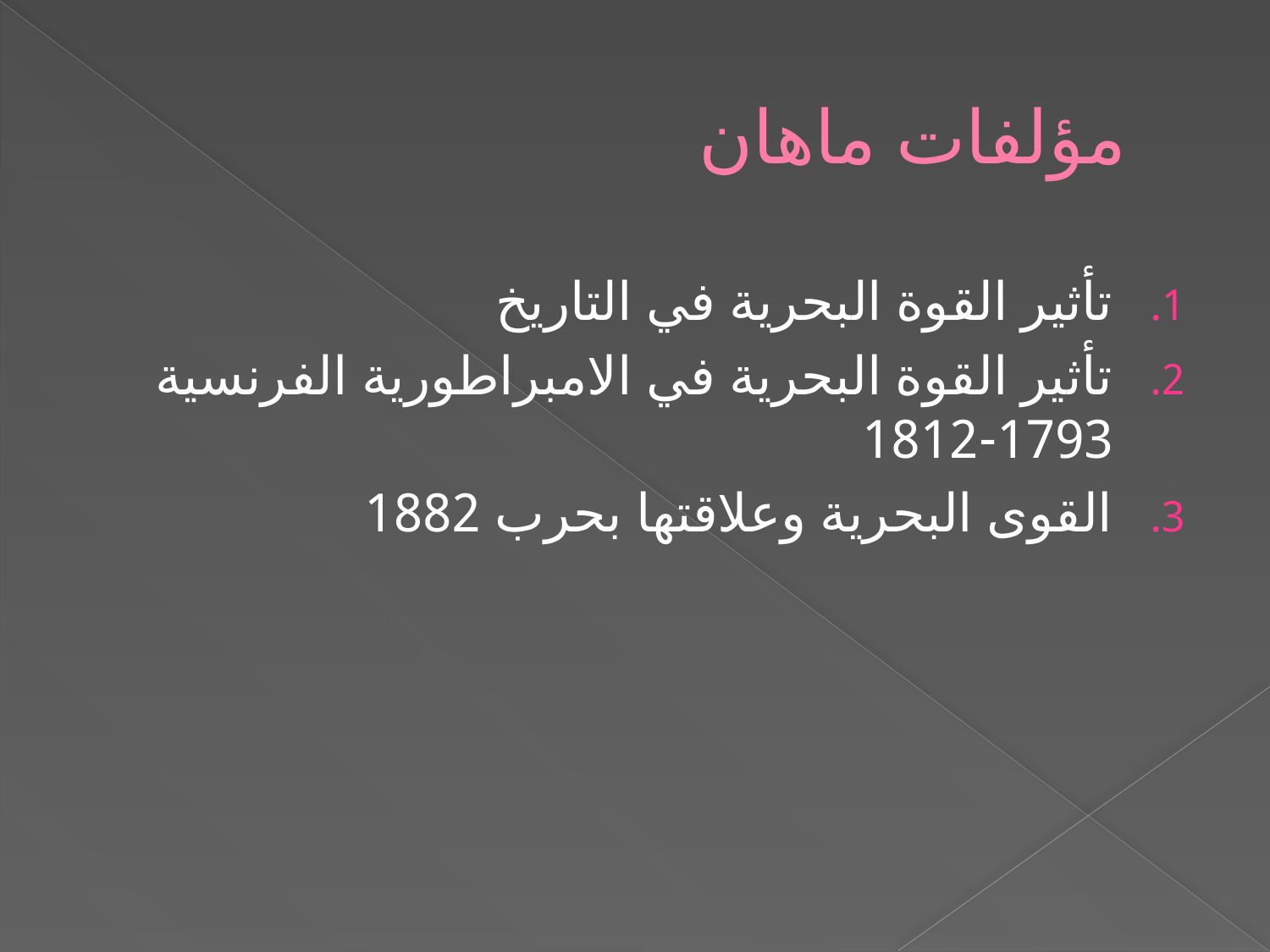

# مؤلفات ماهان
تأثير القوة البحرية في التاريخ
تأثير القوة البحرية في الامبراطورية الفرنسية 1793-1812
القوى البحرية وعلاقتها بحرب 1882